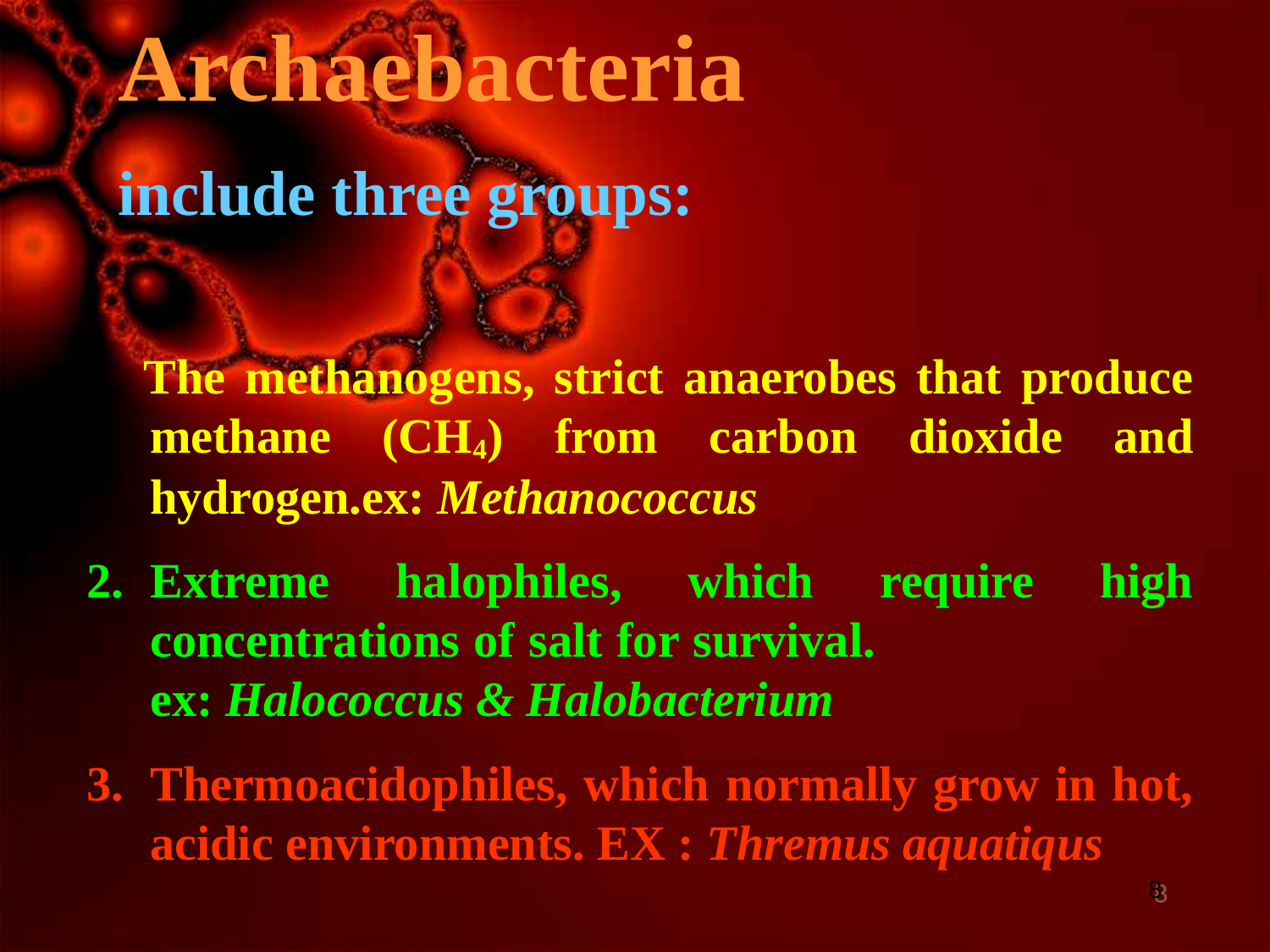

Archaebacteria
include three groups:
1. The methanogens, strict anaerobes that produce methane (CH4) from carbon dioxide and hydrogen.ex: Methanococcus
Extreme halophiles, which require high concentrations of salt for survival.                        ex: Halococcus & Halobacterium
3.	Thermoacidophiles, which normally grow in hot, acidic environments. EX : Thremus aquatiqus
8